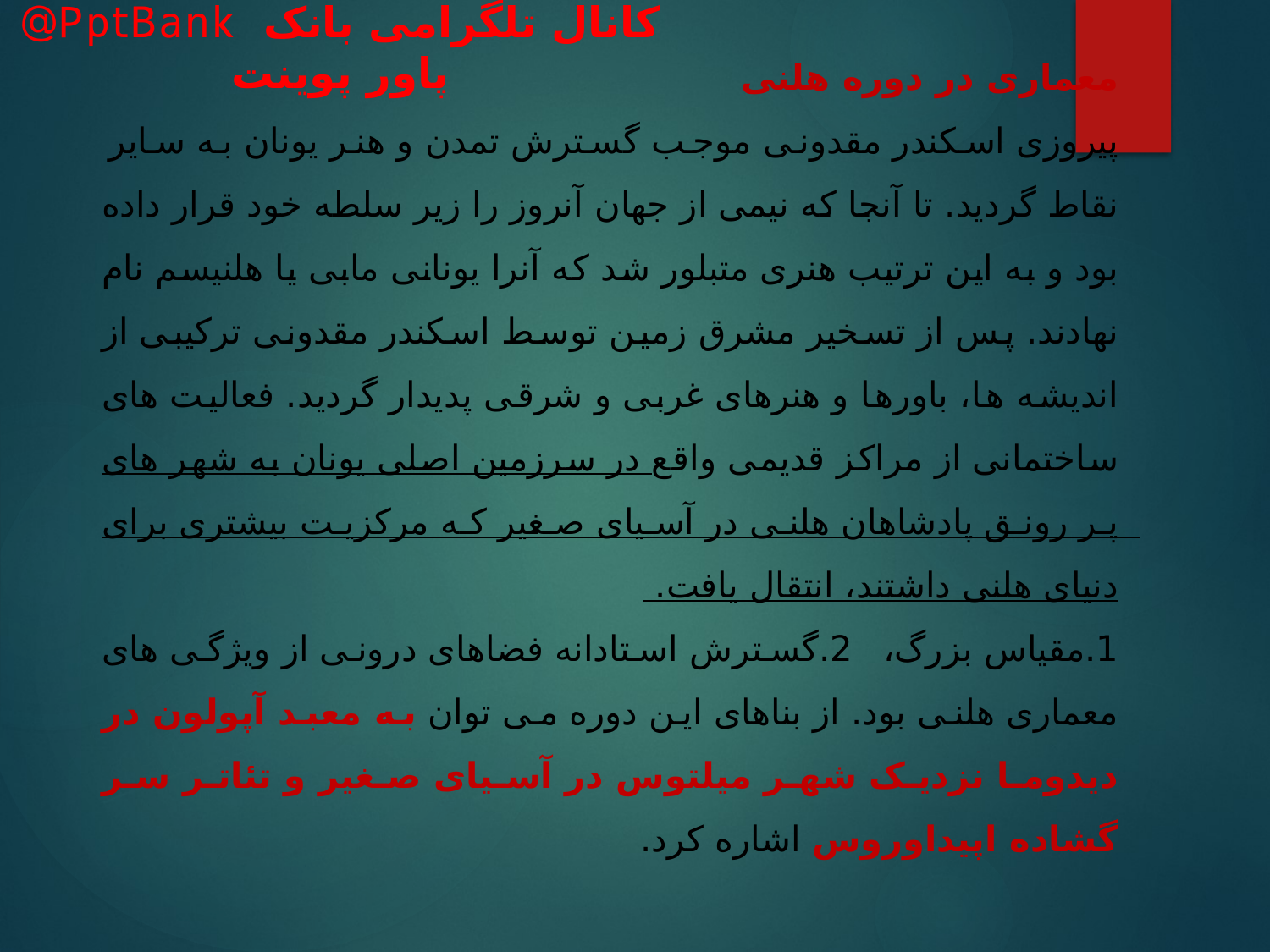

معماری در دوره هلنی
پیروزی اسکندر مقدونی موجب گسترش تمدن و هنر یونان به سایر نقاط گردید. تا آنجا که نیمی از جهان آنروز را زیر سلطه خود قرار داده بود و به این ترتیب هنری متبلور شد که آنرا یونانی مابی یا هلنیسم نام نهادند. پس از تسخیر مشرق زمین توسط اسکندر مقدونی ترکیبی از اندیشه ها، باورها و هنرهای غربی و شرقی پدیدار گردید. فعالیت های ساختمانی از مراکز قدیمی واقع در سرزمین اصلی یونان به شهر های پر رونق پادشاهان هلنی در آسیای صغیر که مرکزیت بیشتری برای دنیای هلنی داشتند، انتقال یافت.
1.مقیاس بزرگ،  2.گسترش استادانه فضاهای درونی از ویژگی های معماری هلنی بود. از بناهای این دوره می توان به معبد آپولون در دیدوما نزدیک شهر میلتوس در آسیای صغیر و تئاتر سر گشاده اپیداوروس اشاره کرد.